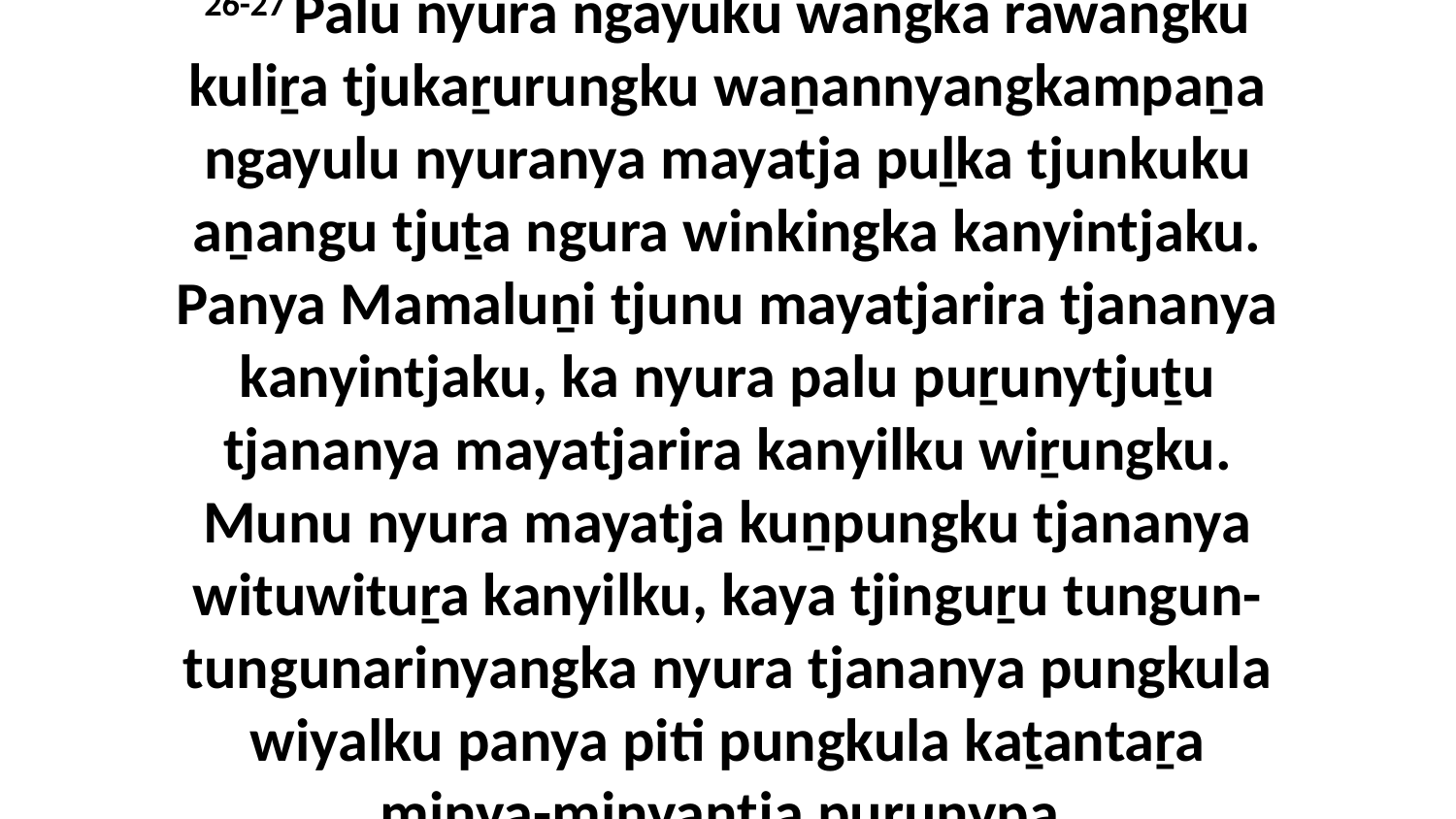

26-27 Palu nyura ngayuku wangka rawangku kuliṟa tjukaṟurungku waṉannyangkampaṉa ngayulu nyuranya mayatja puḻka tjunkuku aṉangu tjuṯa ngura winkingka kanyintjaku. Panya Mamaluṉi tjunu mayatjarira tjananya kanyintjaku, ka nyura palu puṟunytjuṯu tjananya mayatjarira kanyilku wiṟungku. Munu nyura mayatja kuṉpungku tjananya wituwituṟa kanyilku, kaya tjinguṟu tungun-tungunarinyangka nyura tjananya pungkula wiyalku panya piti pungkula kaṯantaṟa minya-minyantja puṟunypa.